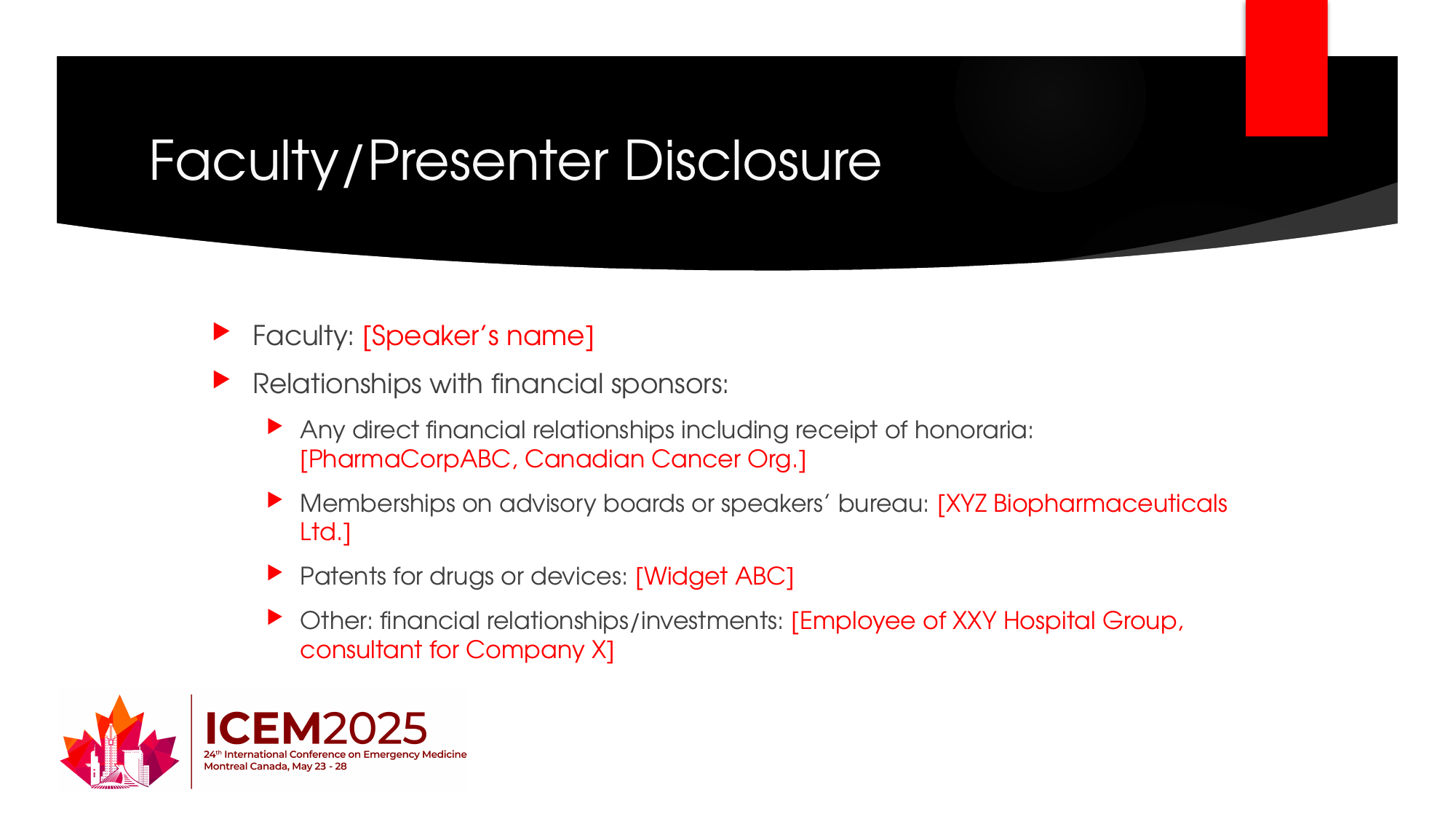

# Faculty/Presenter Disclosure
Faculty: [Speaker’s name]
Relationships with financial sponsors:
Any direct financial relationships including receipt of honoraria: [PharmaCorpABC, Canadian Cancer Org.]
Memberships on advisory boards or speakers’ bureau: [XYZ Biopharmaceuticals Ltd.]
Patents for drugs or devices: [Widget ABC]
Other: financial relationships/investments: [Employee of XXY Hospital Group, consultant for Company X]